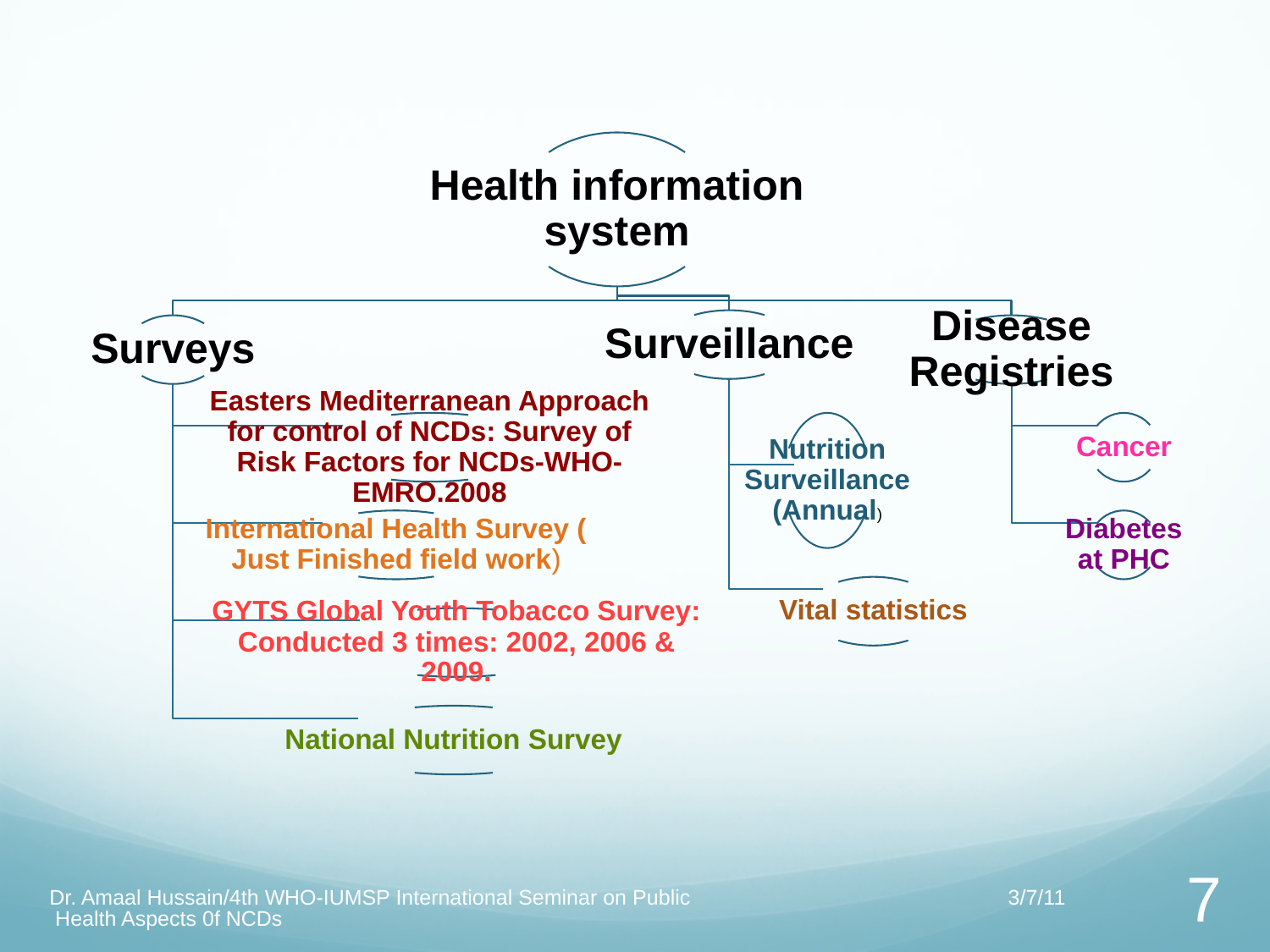

Health information system
Surveys
Easters Mediterranean Approach for control of NCDs: Survey of Risk Factors for NCDs-WHO-EMRO.2008
International Health Survey ( Just Finished field work)
GYTS Global Youth Tobacco Survey: Conducted 3 times: 2002, 2006 & 2009.
National Nutrition Survey
Surveillance
Nutrition Surveillance (Annual)
Vital statistics
Disease Registries
Cancer
Diabetes at PHC
Dr. Amaal Hussain/4th WHO-IUMSP International Seminar on Public Health Aspects 0f NCDs
3/7/11
7